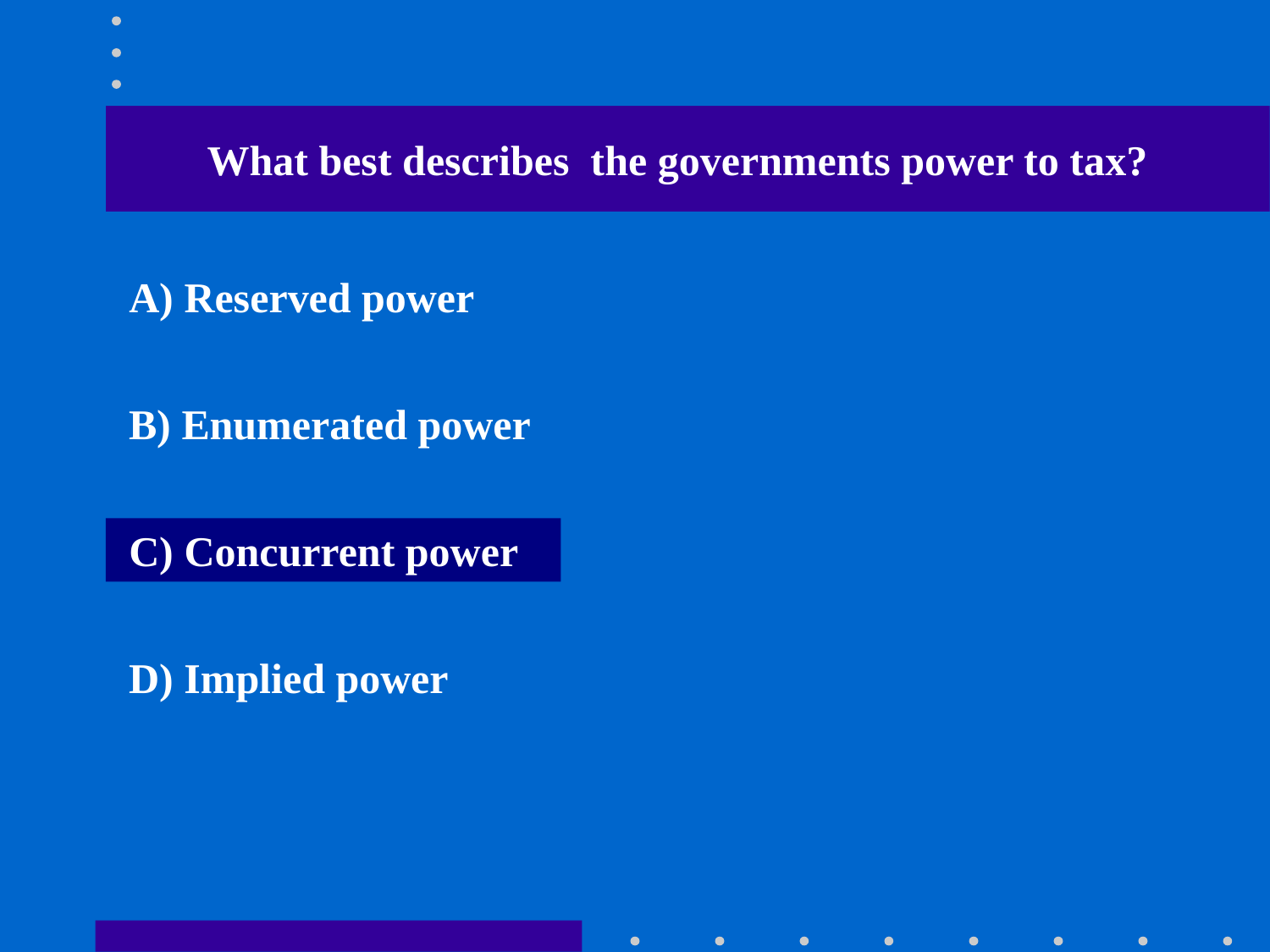

What best describes  the governments power to tax?
A) Reserved power
B) Enumerated power

C) Concurrent power
D) Implied power